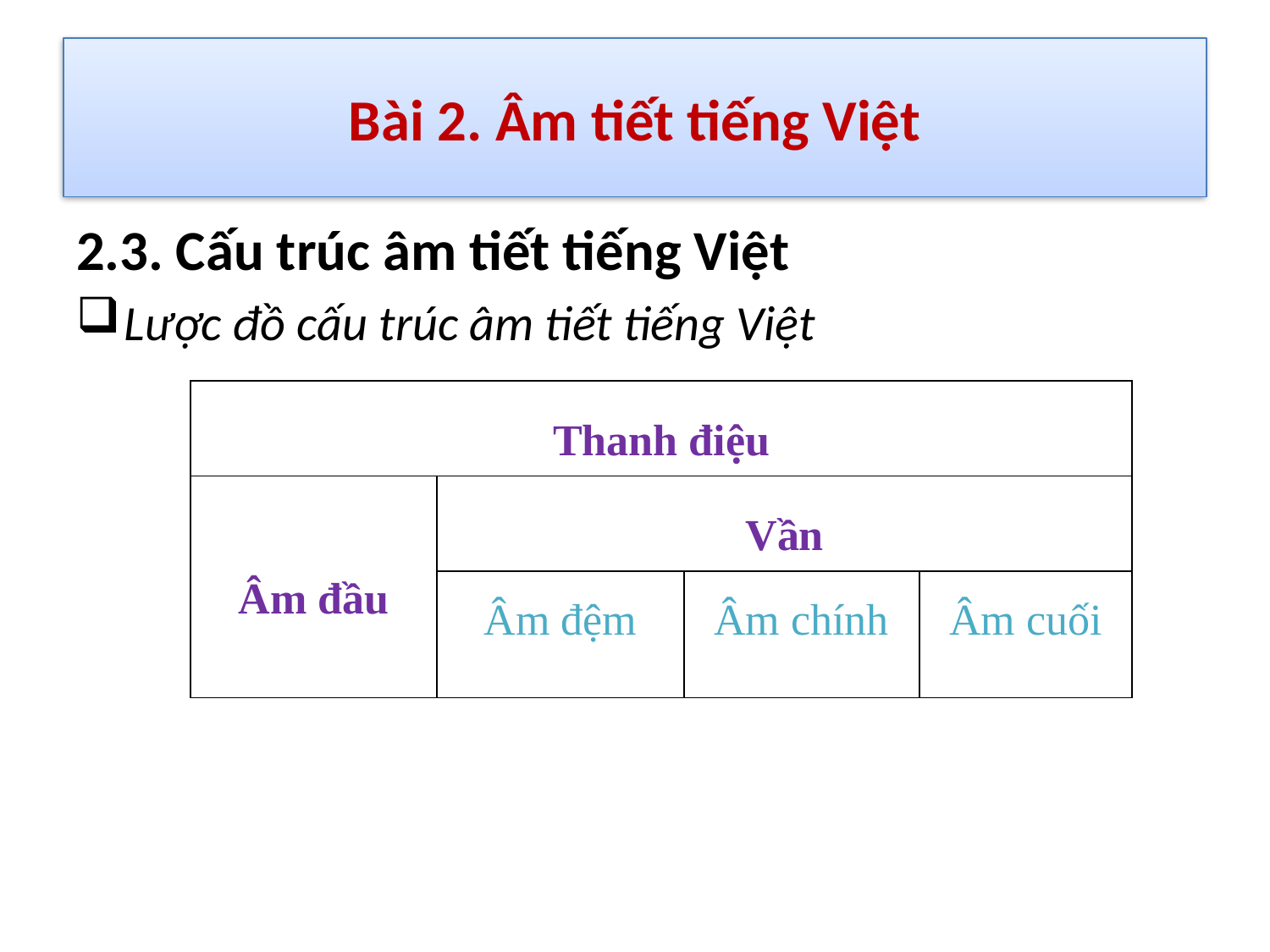

# Bài 2. Âm tiết tiếng Việt
2.3. Cấu trúc âm tiết tiếng Việt
Lược đồ cấu trúc âm tiết tiếng Việt

| Thanh điệu |  |  |  |
| --- | --- | --- | --- |
| Âm đầu | Vần |  |  |
|  | Âm đệm | Âm chính | Âm cuối |